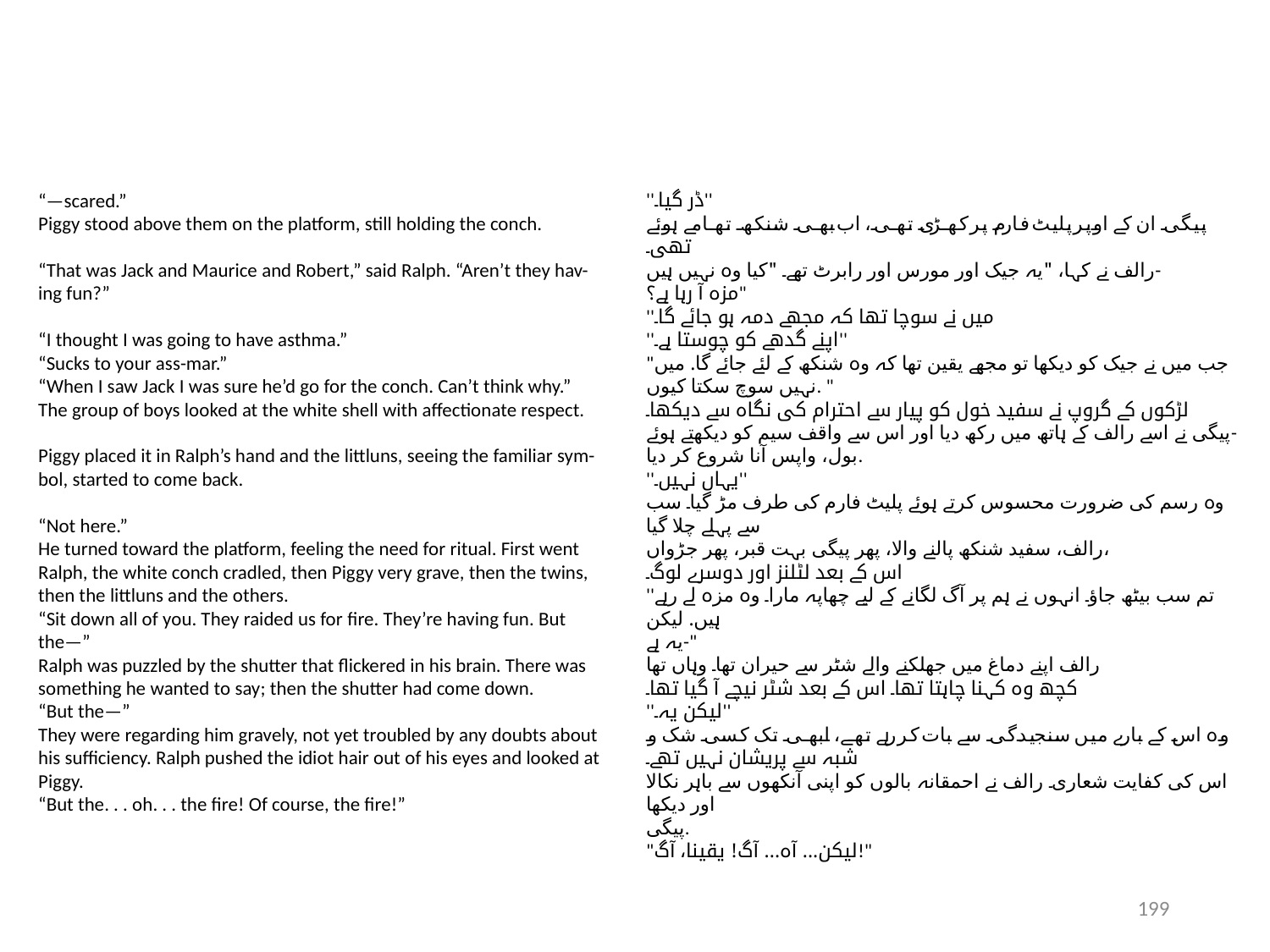

“—scared.”
Piggy stood above them on the platform, still holding the conch.

“That was Jack and Maurice and Robert,” said Ralph. “Aren’t they hav-
ing fun?”

“I thought I was going to have asthma.”
“Sucks to your ass-mar.”
“When I saw Jack I was sure he’d go for the conch. Can’t think why.”
The group of boys looked at the white shell with affectionate respect.

Piggy placed it in Ralph’s hand and the littluns, seeing the familiar sym-
bol, started to come back.

“Not here.”
He turned toward the platform, feeling the need for ritual. First went
Ralph, the white conch cradled, then Piggy very grave, then the twins,
then the littluns and the others.
“Sit down all of you. They raided us for fire. They’re having fun. But
the—”
Ralph was puzzled by the shutter that flickered in his brain. There was
something he wanted to say; then the shutter had come down.
“But the—”
They were regarding him gravely, not yet troubled by any doubts about
his sufficiency. Ralph pushed the idiot hair out of his eyes and looked at
Piggy.
“But the. . . oh. . . the fire! Of course, the fire!”
''ڈر گیا۔''
پیگی ان کے اوپر پلیٹ فارم پر کھڑی تھی، اب بھی شنکھ تھامے ہوئے تھی۔
رالف نے کہا، "یہ جیک اور مورس اور رابرٹ تھے۔ "کیا وہ نہیں ہیں-
مزہ آ رہا ہے؟"
''میں نے سوچا تھا کہ مجھے دمہ ہو جائے گا۔
''اپنے گدھے کو چوستا ہے۔''
"جب میں نے جیک کو دیکھا تو مجھے یقین تھا کہ وہ شنکھ کے لئے جائے گا. میں نہیں سوچ سکتا کیوں. "
لڑکوں کے گروپ نے سفید خول کو پیار سے احترام کی نگاہ سے دیکھا۔
پیگی نے اسے رالف کے ہاتھ میں رکھ دیا اور اس سے واقف سیم کو دیکھتے ہوئے-
بول، واپس آنا شروع کر دیا.
''یہاں نہیں۔''
وہ رسم کی ضرورت محسوس کرتے ہوئے پلیٹ فارم کی طرف مڑ گیا۔ سب سے پہلے چلا گیا
رالف، سفید شنکھ پالنے والا، پھر پیگی بہت قبر، پھر جڑواں،
اس کے بعد لٹلنز اور دوسرے لوگ۔
''تم سب بیٹھ جاؤ۔ انہوں نے ہم پر آگ لگانے کے لیے چھاپہ مارا۔ وہ مزہ لے رہے ہیں. لیکن
یہ ہے-"
رالف اپنے دماغ میں جھلکنے والے شٹر سے حیران تھا۔ وہاں تھا
کچھ وہ کہنا چاہتا تھا۔ اس کے بعد شٹر نیچے آ گیا تھا۔
''لیکن یہ۔''
وہ اس کے بارے میں سنجیدگی سے بات کر رہے تھے، ابھی تک کسی شک و شبہ سے پریشان نہیں تھے۔
اس کی کفایت شعاری۔ رالف نے احمقانہ بالوں کو اپنی آنکھوں سے باہر نکالا اور دیکھا
پیگی.
"لیکن... آہ... آگ! یقینا، آگ!"

199